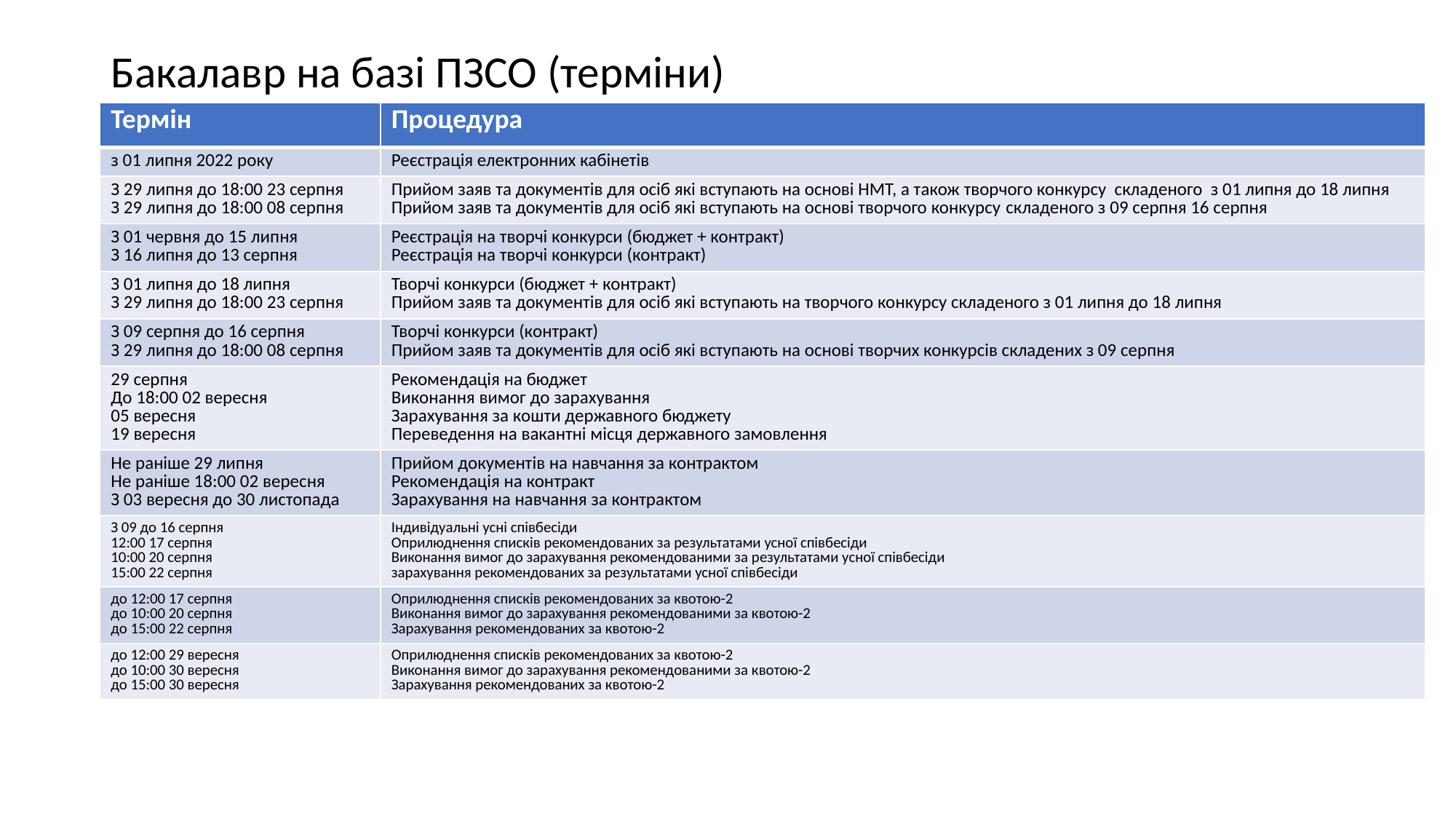

# Бакалавр на базі ПЗСО (терміни)
| Термін | Процедура |
| --- | --- |
| з 01 липня 2022 року | Реєстрація електронних кабінетів |
| З 29 липня до 18:00 23 серпня З 29 липня до 18:00 08 серпня | Прийом заяв та документів для осіб які вступають на основі НМТ, а також творчого конкурсу складеного з 01 липня до 18 липня Прийом заяв та документів для осіб які вступають на основі творчого конкурсу складеного з 09 серпня 16 серпня |
| З 01 червня до 15 липня З 16 липня до 13 серпня | Реєстрація на творчі конкурси (бюджет + контракт) Реєстрація на творчі конкурси (контракт) |
| З 01 липня до 18 липня З 29 липня до 18:00 23 серпня | Творчі конкурси (бюджет + контракт) Прийом заяв та документів для осіб які вступають на творчого конкурсу складеного з 01 липня до 18 липня |
| З 09 серпня до 16 серпня З 29 липня до 18:00 08 серпня | Творчі конкурси (контракт) Прийом заяв та документів для осіб які вступають на основі творчих конкурсів складених з 09 серпня |
| 29 серпня До 18:00 02 вересня 05 вересня 19 вересня | Рекомендація на бюджет Виконання вимог до зарахування Зарахування за кошти державного бюджету Переведення на вакантні місця державного замовлення |
| Не раніше 29 липня Не раніше 18:00 02 вересня З 03 вересня до 30 листопада | Прийом документів на навчання за контрактом Рекомендація на контракт Зарахування на навчання за контрактом |
| З 09 до 16 серпня 12:00 17 серпня 10:00 20 серпня 15:00 22 серпня | Індивідуальні усні співбесіди Оприлюднення списків рекомендованих за результатами усної співбесіди Виконання вимог до зарахування рекомендованими за результатами усної співбесіди зарахування рекомендованих за результатами усної співбесіди |
| до 12:00 17 серпня до 10:00 20 серпня до 15:00 22 серпня | Оприлюднення списків рекомендованих за квотою-2 Виконання вимог до зарахування рекомендованими за квотою-2 Зарахування рекомендованих за квотою-2 |
| до 12:00 29 вересня до 10:00 30 вересня до 15:00 30 вересня | Оприлюднення списків рекомендованих за квотою-2 Виконання вимог до зарахування рекомендованими за квотою-2 Зарахування рекомендованих за квотою-2 |